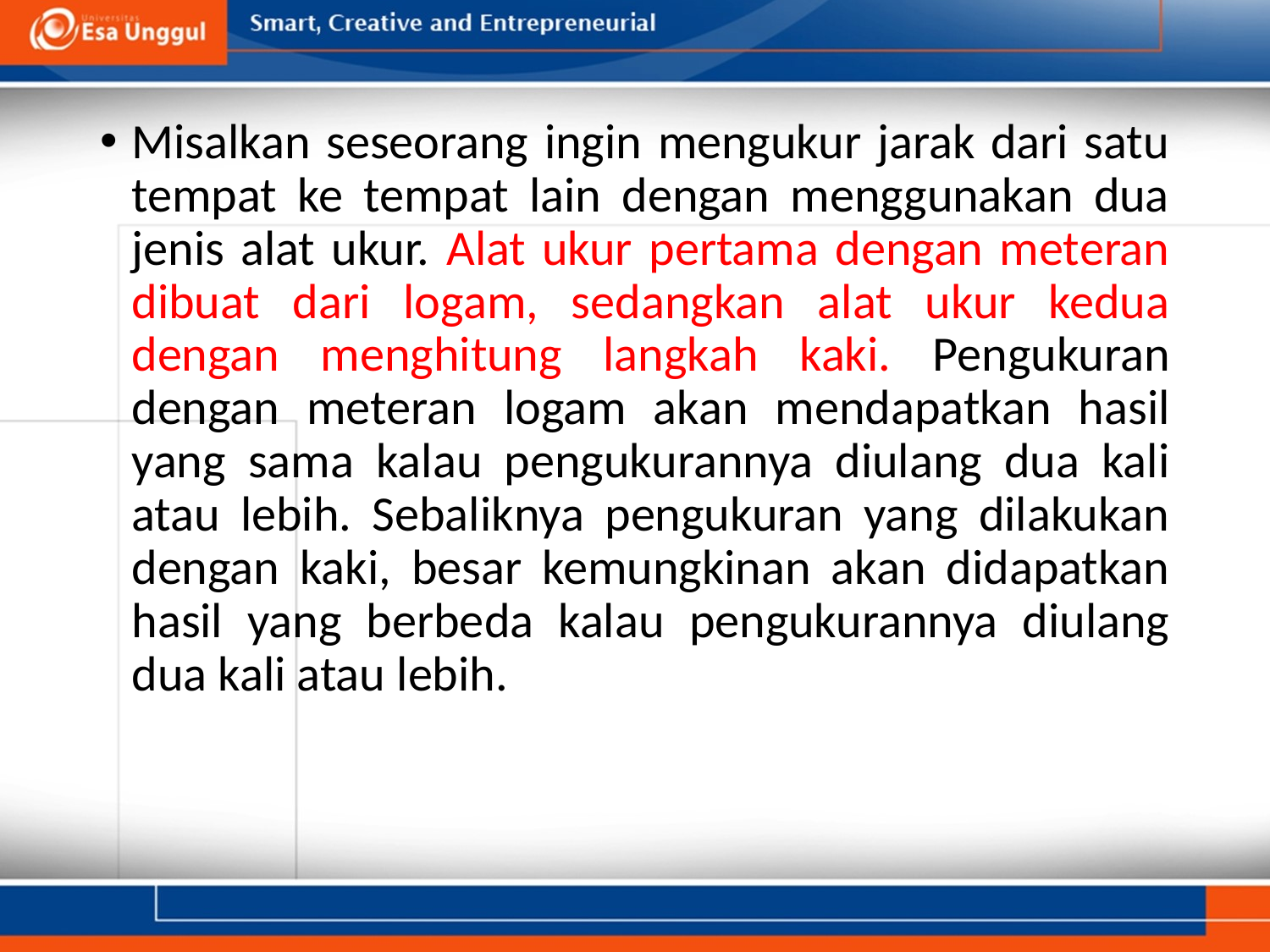

Misalkan seseorang ingin mengukur jarak dari satu tempat ke tempat lain dengan menggunakan dua jenis alat ukur. Alat ukur pertama dengan meteran dibuat dari logam, sedangkan alat ukur kedua dengan menghitung langkah kaki. Pengukuran dengan meteran logam akan mendapatkan hasil yang sama kalau pengukurannya diulang dua kali atau lebih. Sebaliknya pengukuran yang dilakukan dengan kaki, besar kemungkinan akan didapatkan hasil yang berbeda kalau pengukurannya diulang dua kali atau lebih.